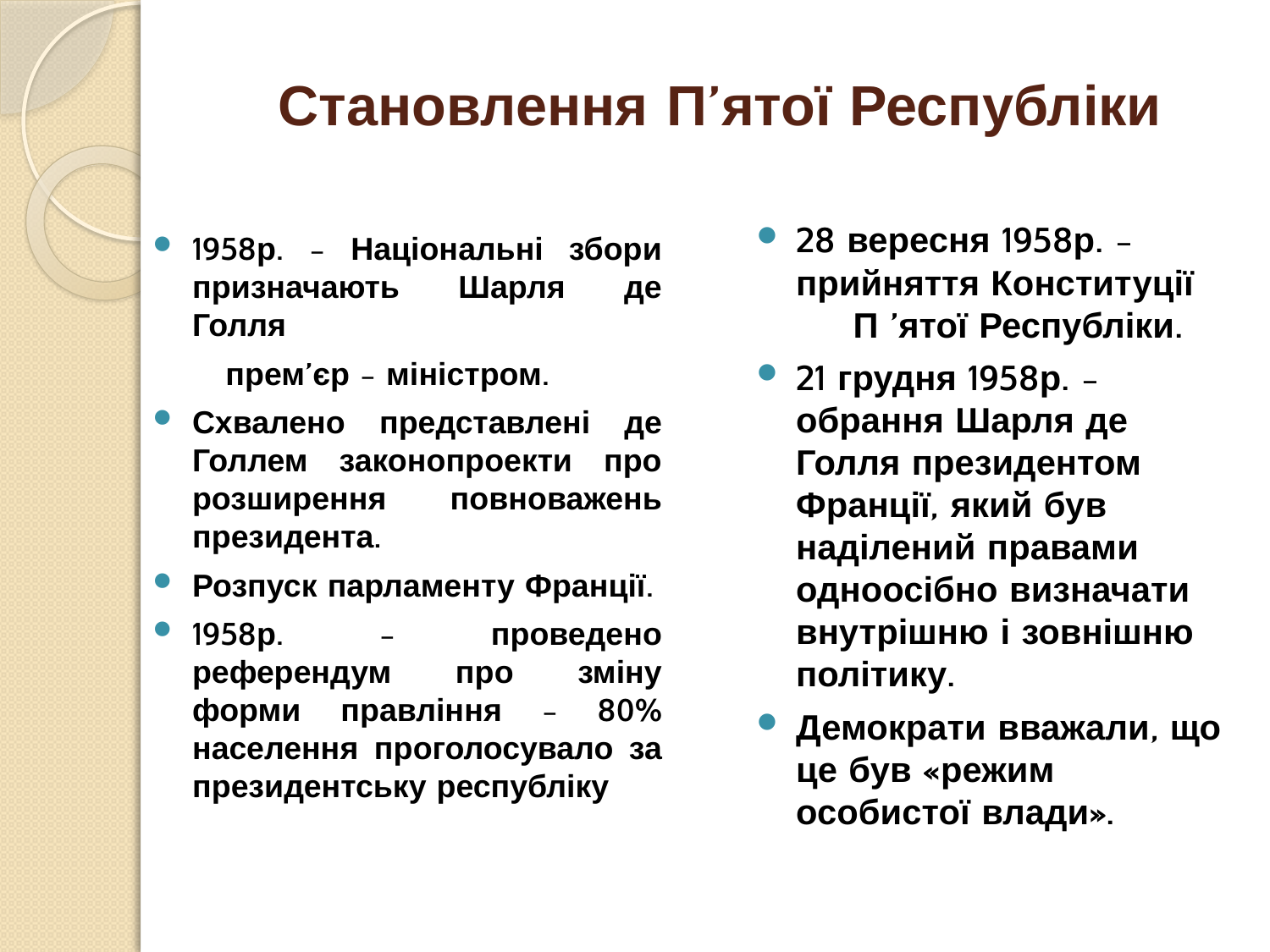

# Становлення П’ятої Республіки
28 вересня 1958р. – прийняття Конституції        П ’ятої Республіки.
21 грудня 1958р. – обрання Шарля де Голля президентом Франції, який був наділений правами одноосібно визначати внутрішню і зовнішню політику.
Демократи вважали, що це був «режим особистої влади».
1958р. – Національні збори призначають Шарля де Голля
       прем’єр – міністром.
Схвалено представлені де Голлем законопроекти про розширення повноважень президента.
Розпуск парламенту Франції.
1958р. – проведено референдум про зміну форми правління – 80% населення проголосувало за президентську республіку